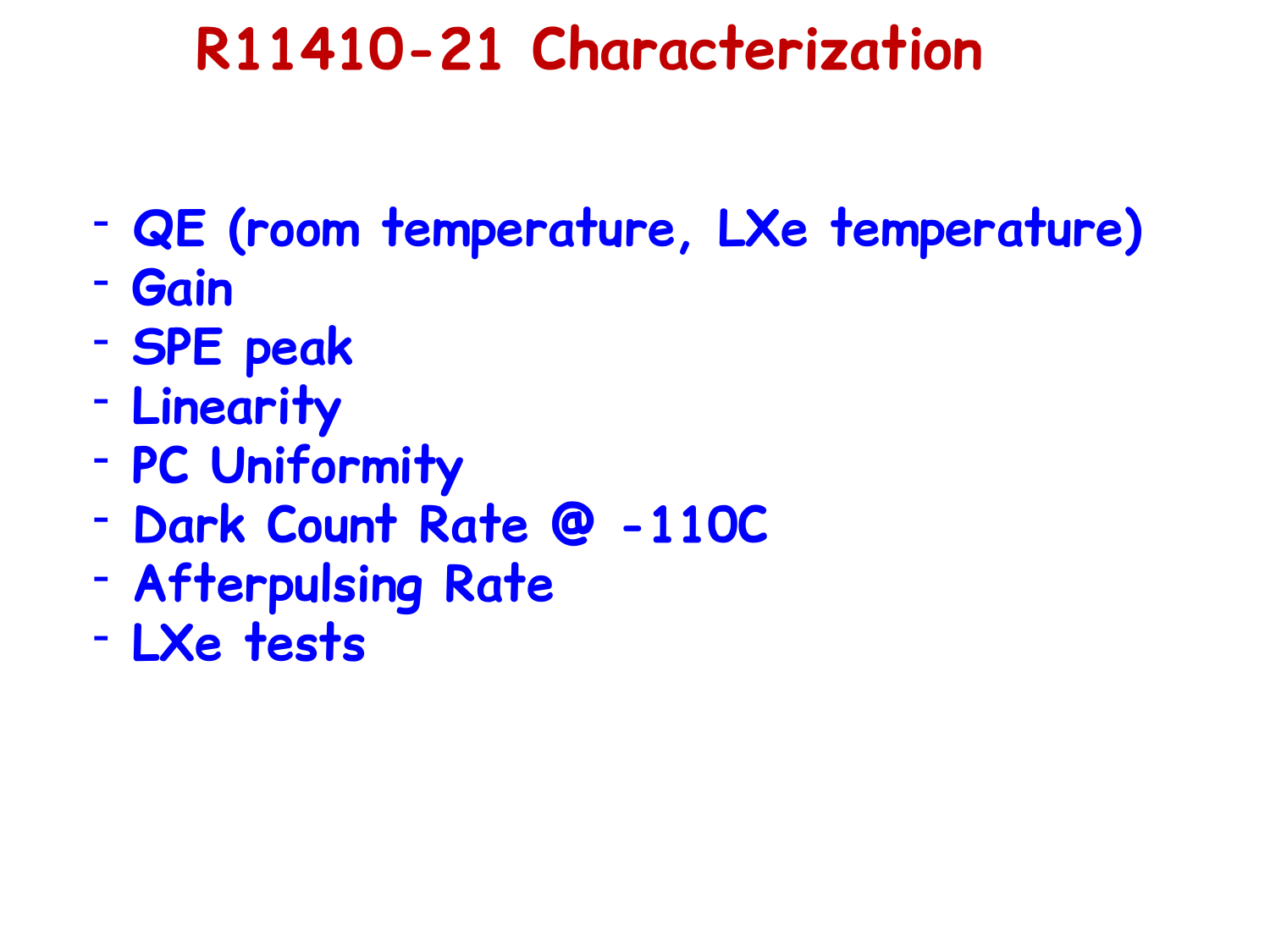

R11410-21 Characterization
QE (room temperature, LXe temperature)
Gain
SPE peak
Linearity
PC Uniformity
Dark Count Rate @ -110C
Afterpulsing Rate
LXe tests